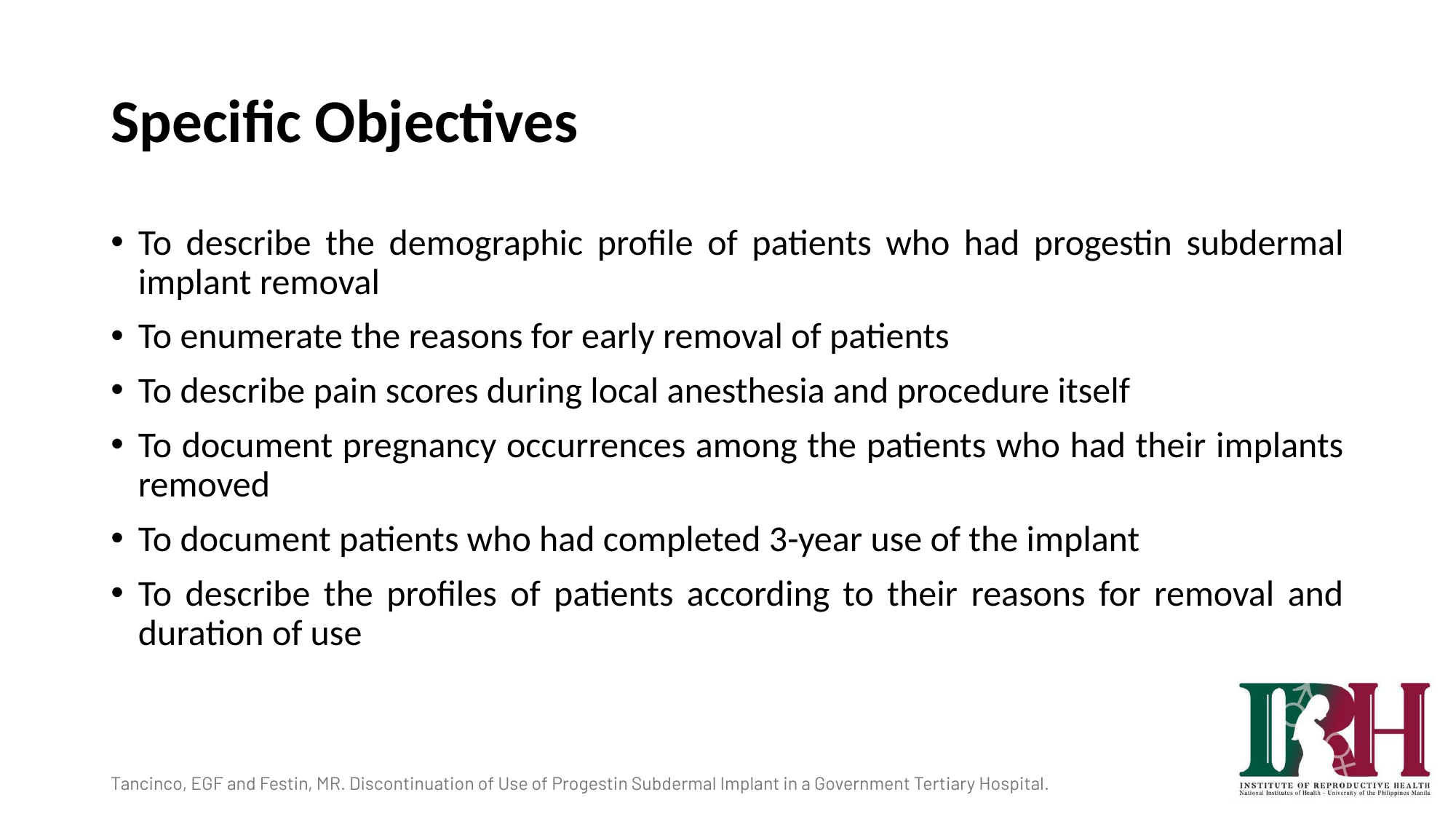

# Specific Objectives
To describe the demographic profile of patients who had progestin subdermal implant removal
To enumerate the reasons for early removal of patients
To describe pain scores during local anesthesia and procedure itself
To document pregnancy occurrences among the patients who had their implants removed
To document patients who had completed 3-year use of the implant
To describe the profiles of patients according to their reasons for removal and duration of use

Tancinco, EGF and Festin, MR. Discontinuation of Use of Progestin Subdermal Implant in a Government Tertiary Hospital.